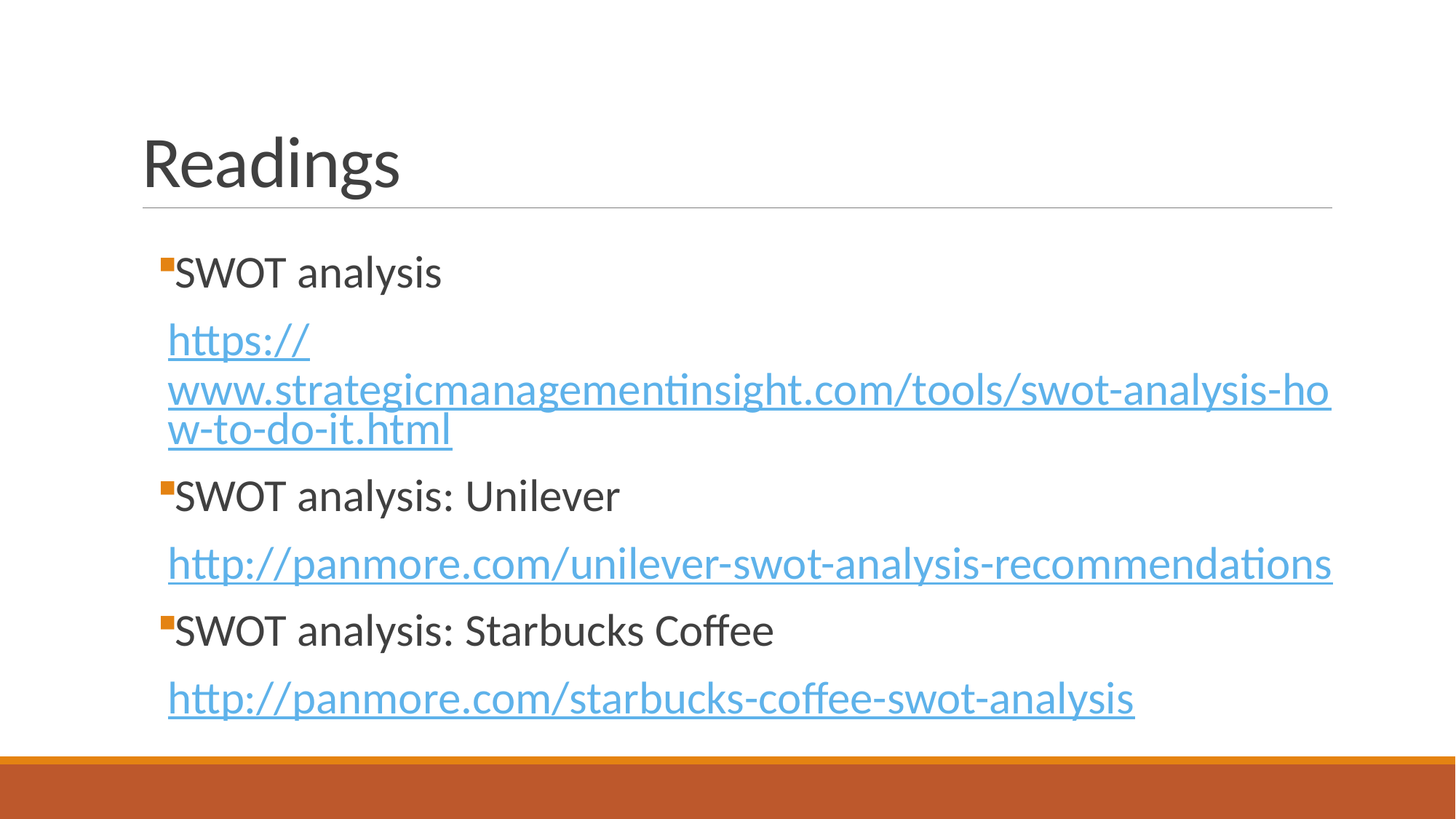

# Readings
SWOT analysis
https://www.strategicmanagementinsight.com/tools/swot-analysis-how-to-do-it.html
SWOT analysis: Unilever
http://panmore.com/unilever-swot-analysis-recommendations
SWOT analysis: Starbucks Coffee
http://panmore.com/starbucks-coffee-swot-analysis